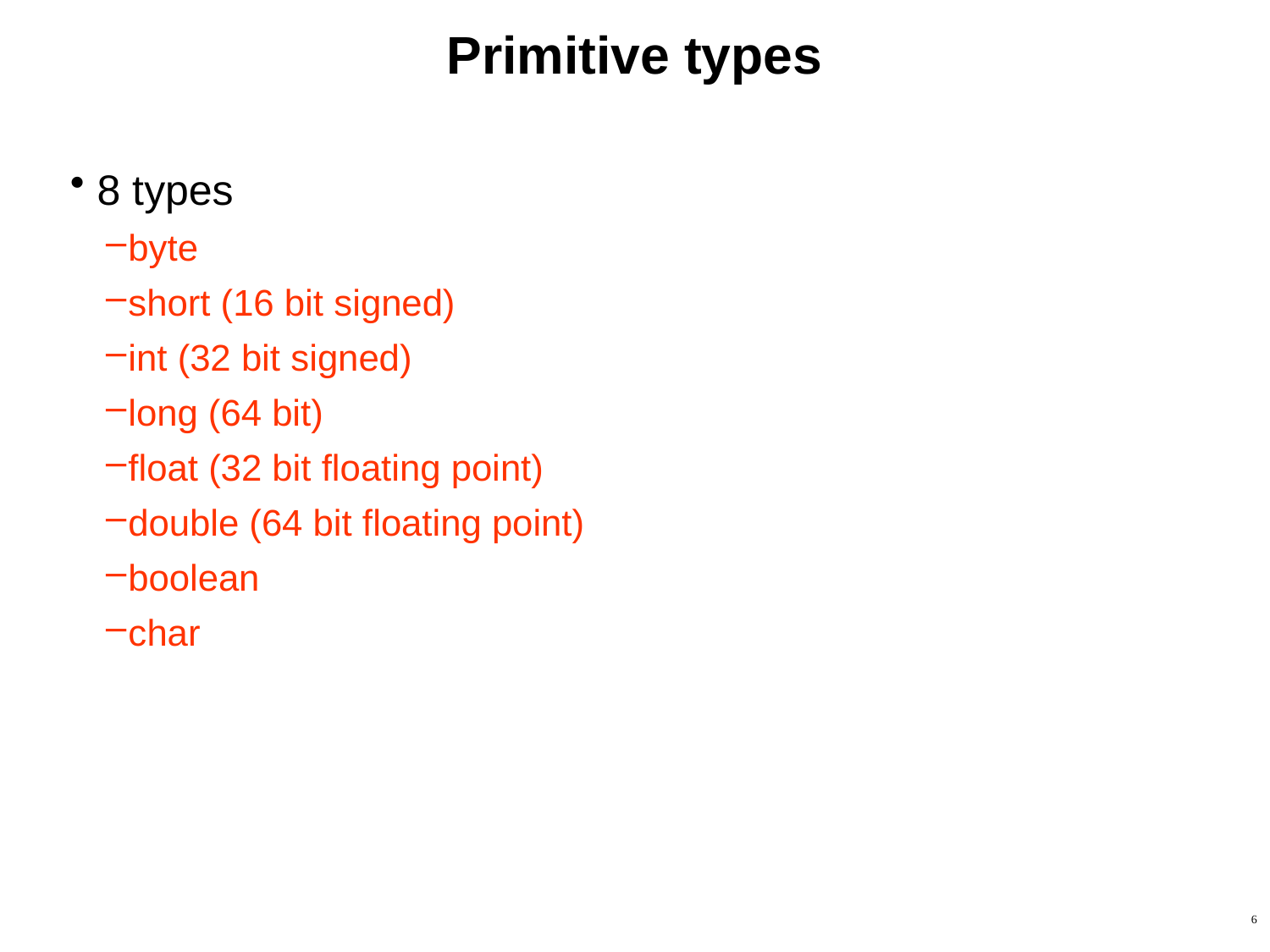

# Primitive types
8 types
byte
short (16 bit signed)
int (32 bit signed)
long (64 bit)
float (32 bit floating point)
double (64 bit floating point)
boolean
char

6